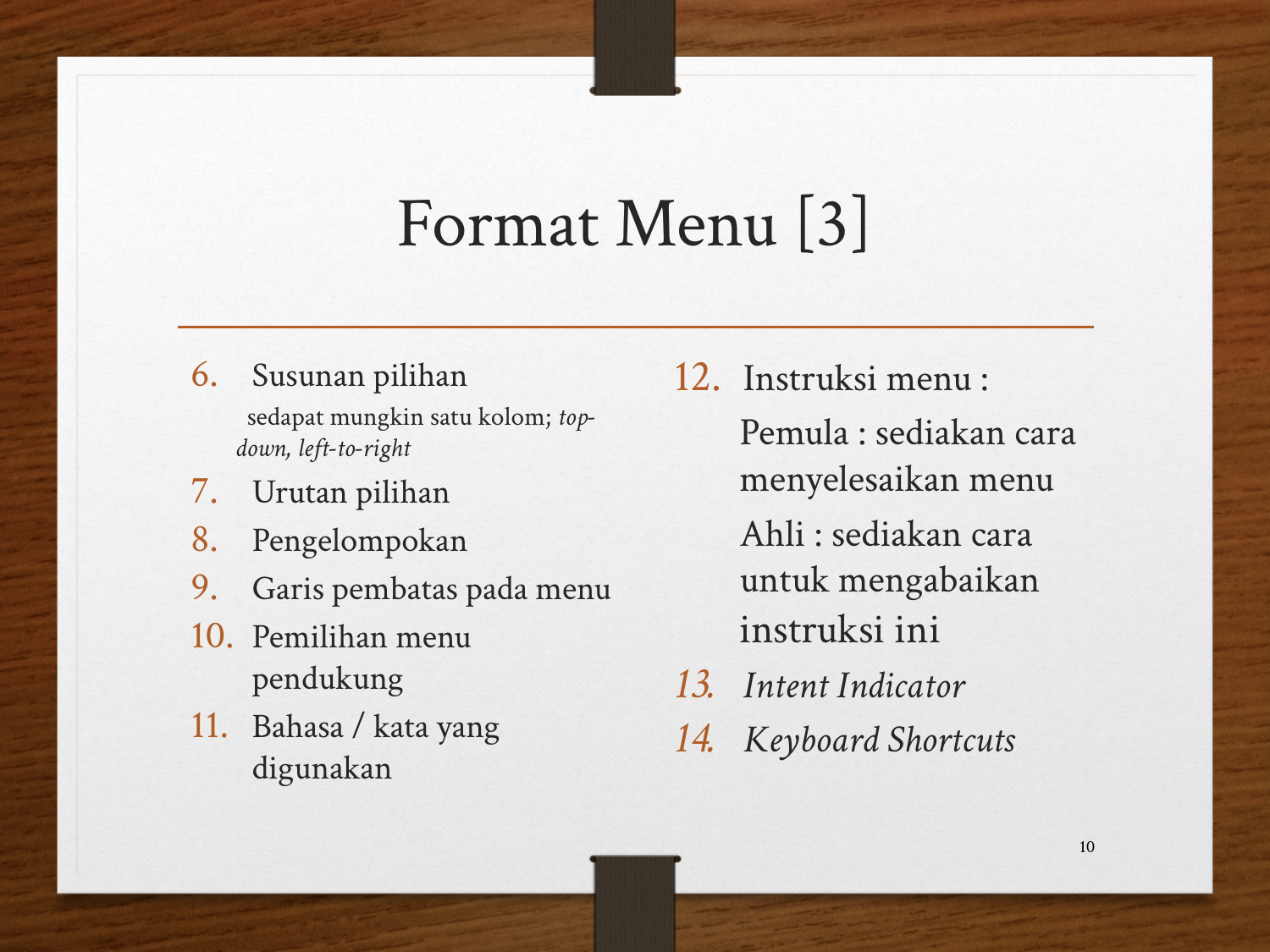

# Format Menu [3]
Susunan pilihan
	  sedapat mungkin satu kolom; top-	down, left-to-right
Urutan pilihan
Pengelompokan
Garis pembatas pada menu
Pemilihan menu pendukung
Bahasa / kata yang digunakan

Instruksi menu :
Pemula : sediakan cara menyelesaikan menu
Ahli : sediakan cara untuk mengabaikan instruksi ini
Intent Indicator
Keyboard Shortcuts

10